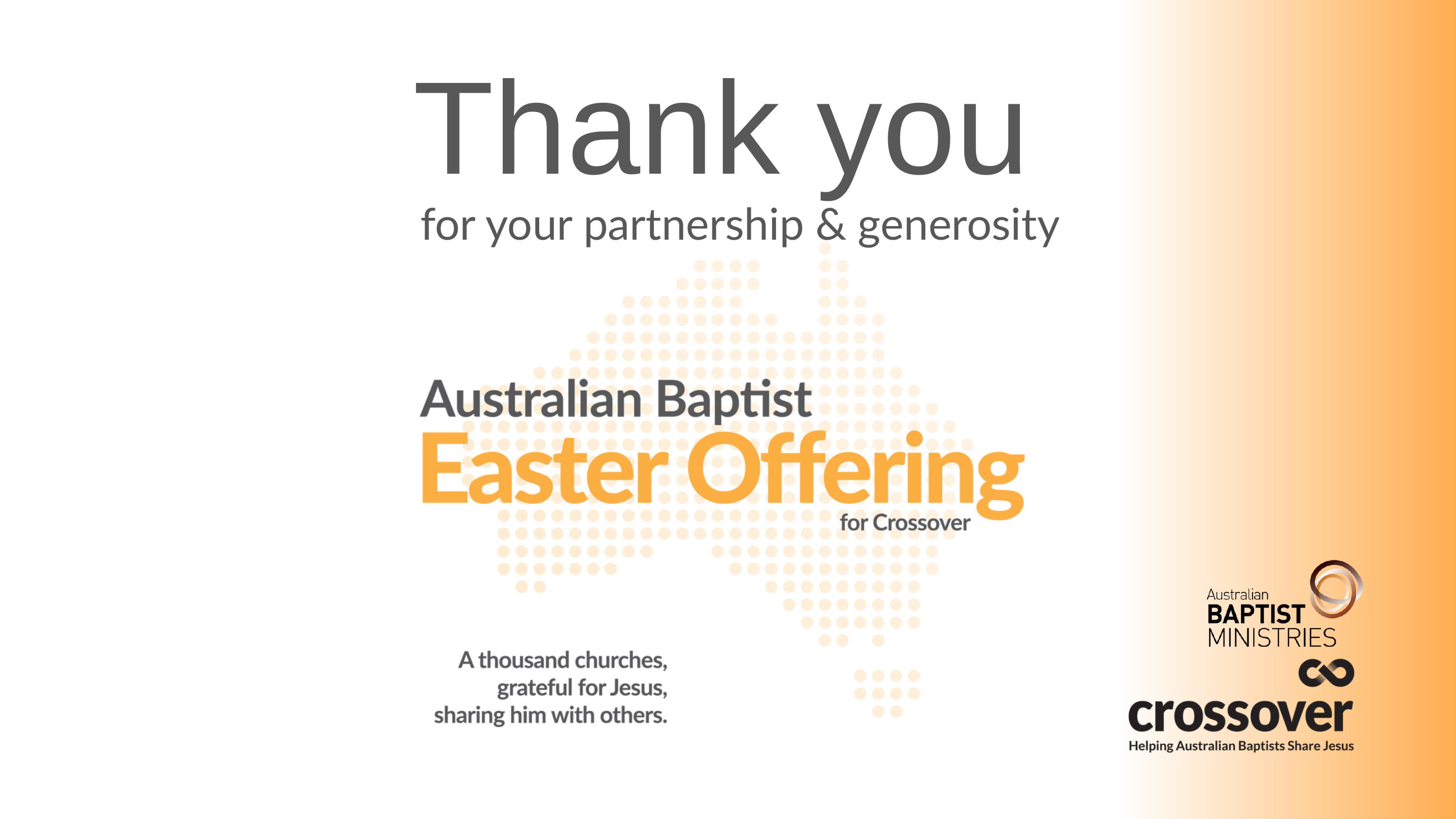

Thank you
for your partnership & generosity